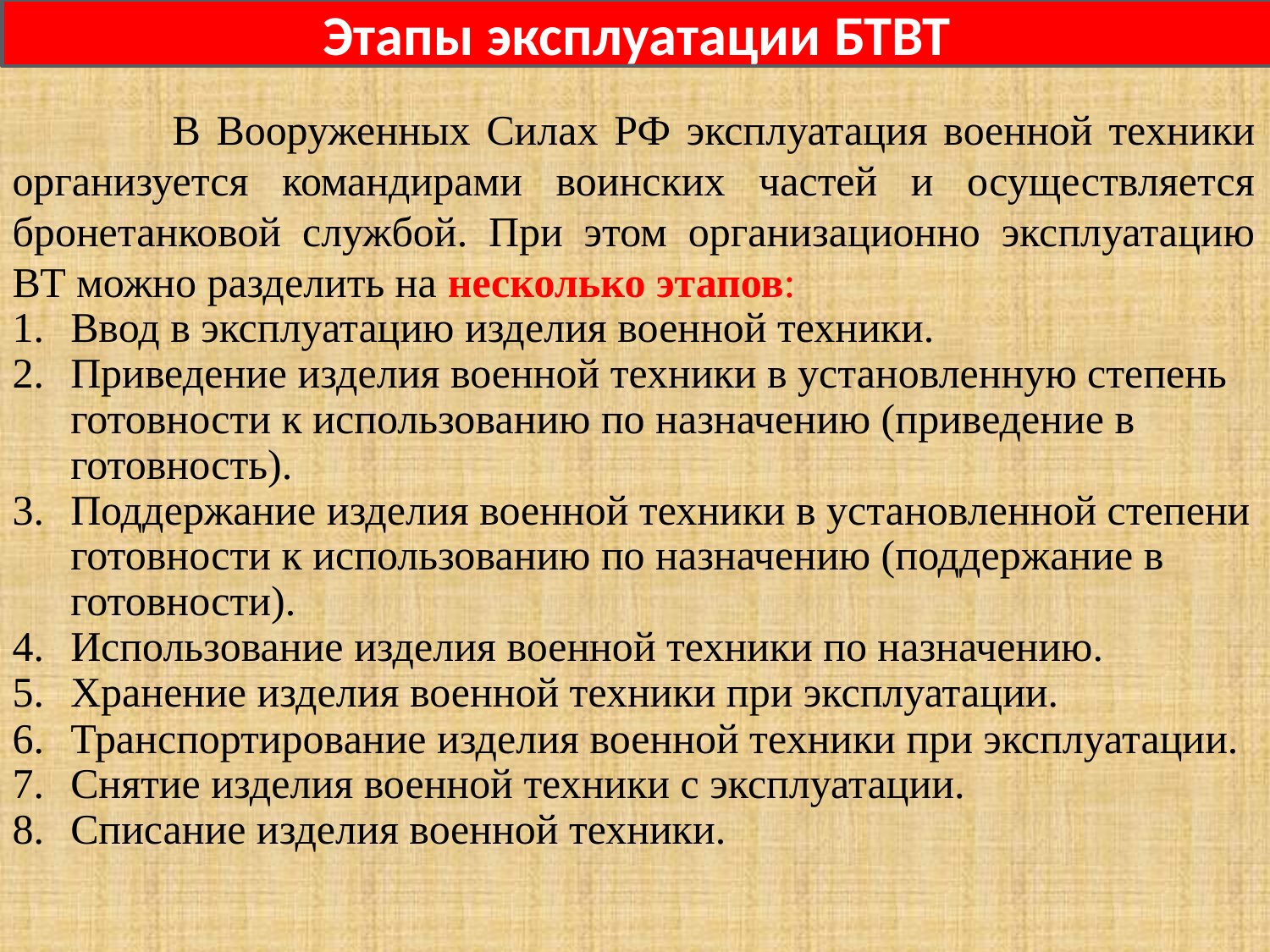

Этапы эксплуатации БТВТ
          В Вооруженных Силах РФ эксплуатация военной техники организуется командирами воинских частей и осуществляется бронетанковой службой. При этом организационно эксплуатацию ВТ можно разделить на несколько этапов:
Ввод в эксплуатацию изделия военной техники.
Приведение изделия военной техники в установленную степень готовности к использованию по назначению (приведение в готовность).
Поддержание изделия военной техники в установленной степени готовности к использованию по назначению (поддержание в готовности).
Использование изделия военной техники по назначению.
Хранение изделия военной техники при эксплуатации.
Транспортирование изделия военной техники при эксплуатации.
Снятие изделия военной техники с эксплуатации.
Списание изделия военной техники.